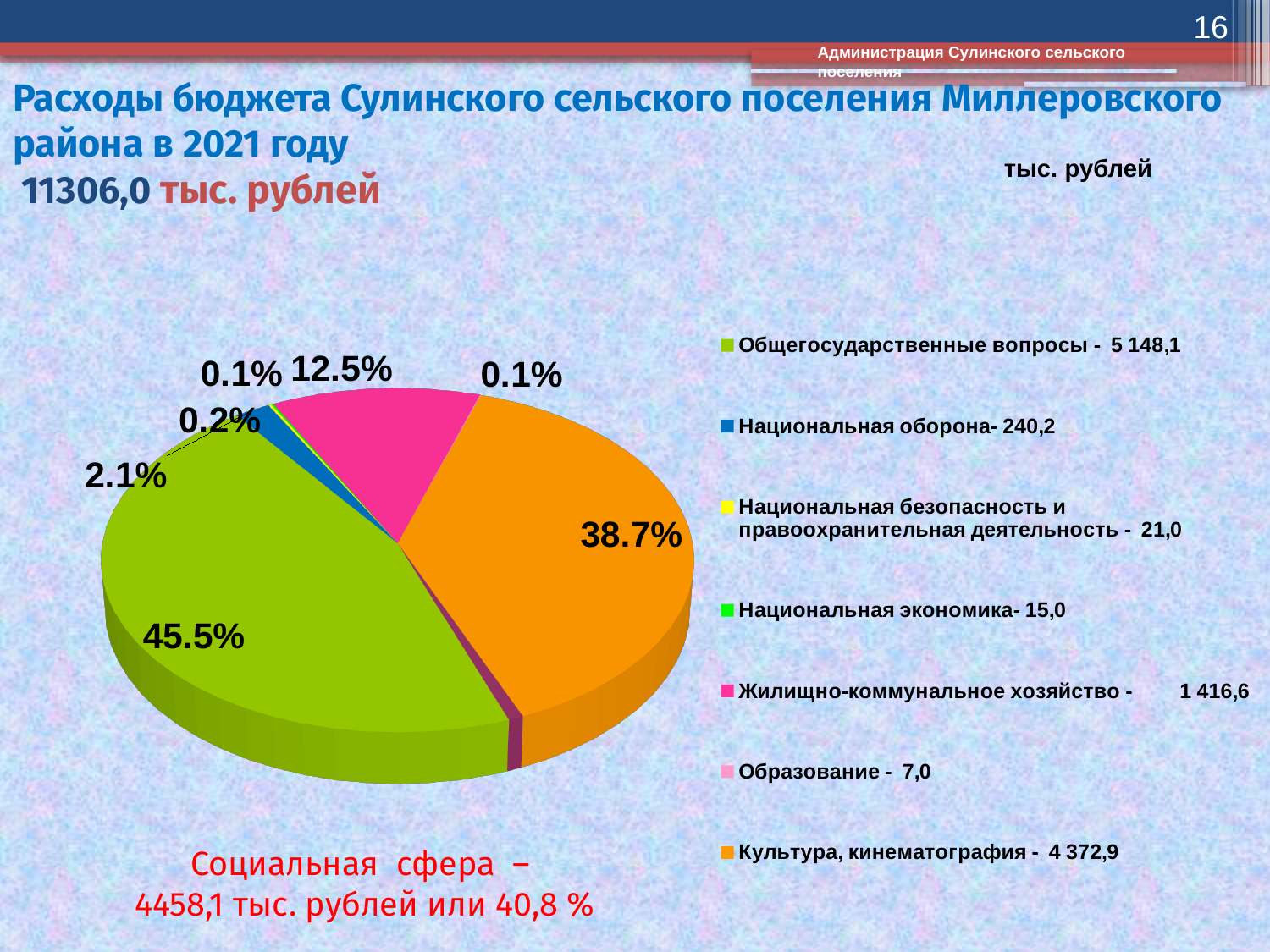

16
Администрация Сулинского сельского поселения
# Расходы бюджета Сулинского сельского поселения Миллеровского района в 2021 году 11306,0 тыс. рублей
тыс. рублей

[unsupported chart]

Социальная  сфера  –
4458,1 тыс. рублей или 40,8 %